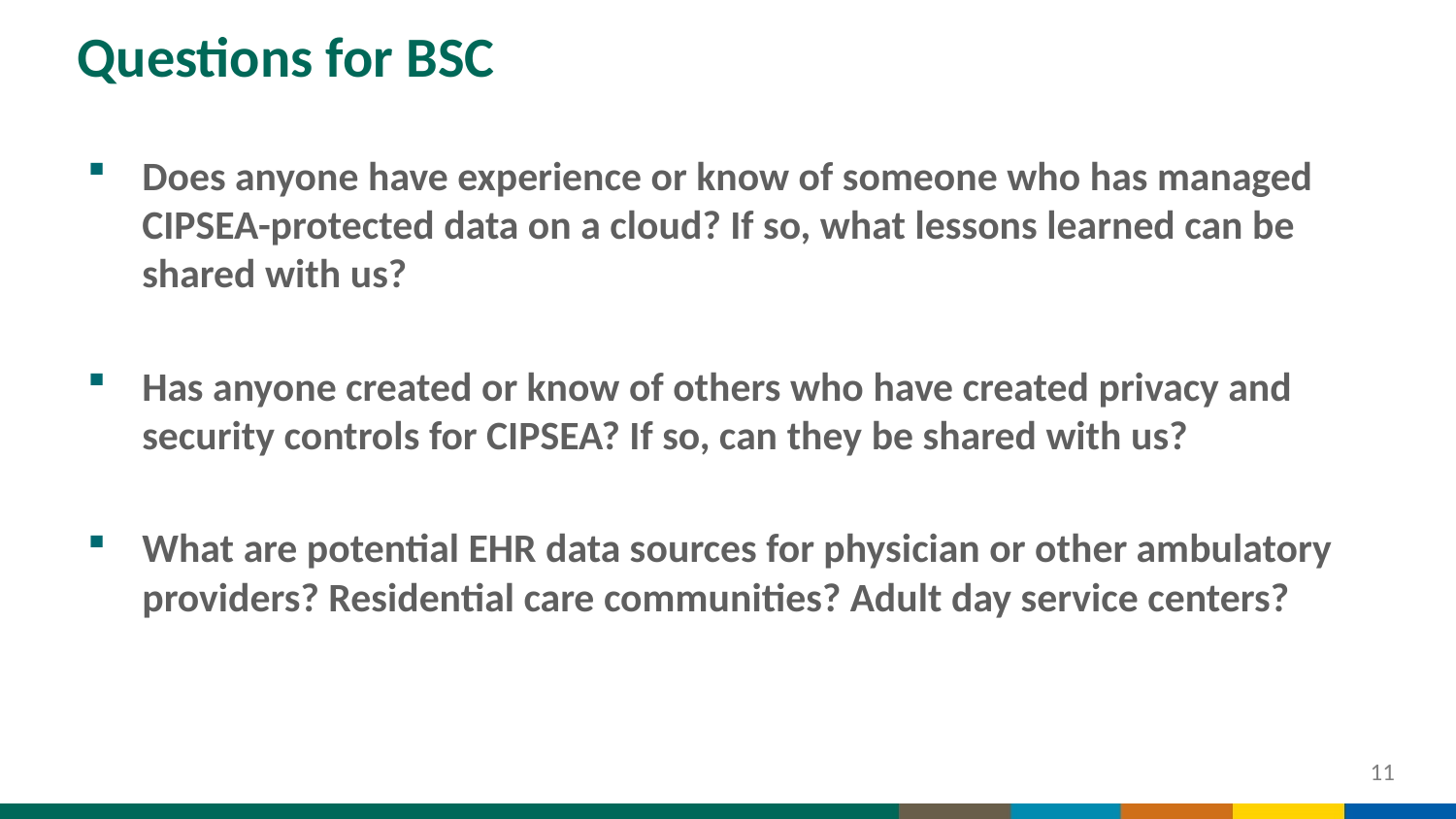

# Questions for BSC
Does anyone have experience or know of someone who has managed CIPSEA-protected data on a cloud? If so, what lessons learned can be shared with us?

Has anyone created or know of others who have created privacy and security controls for CIPSEA? If so, can they be shared with us?

What are potential EHR data sources for physician or other ambulatory providers? Residential care communities? Adult day service centers?